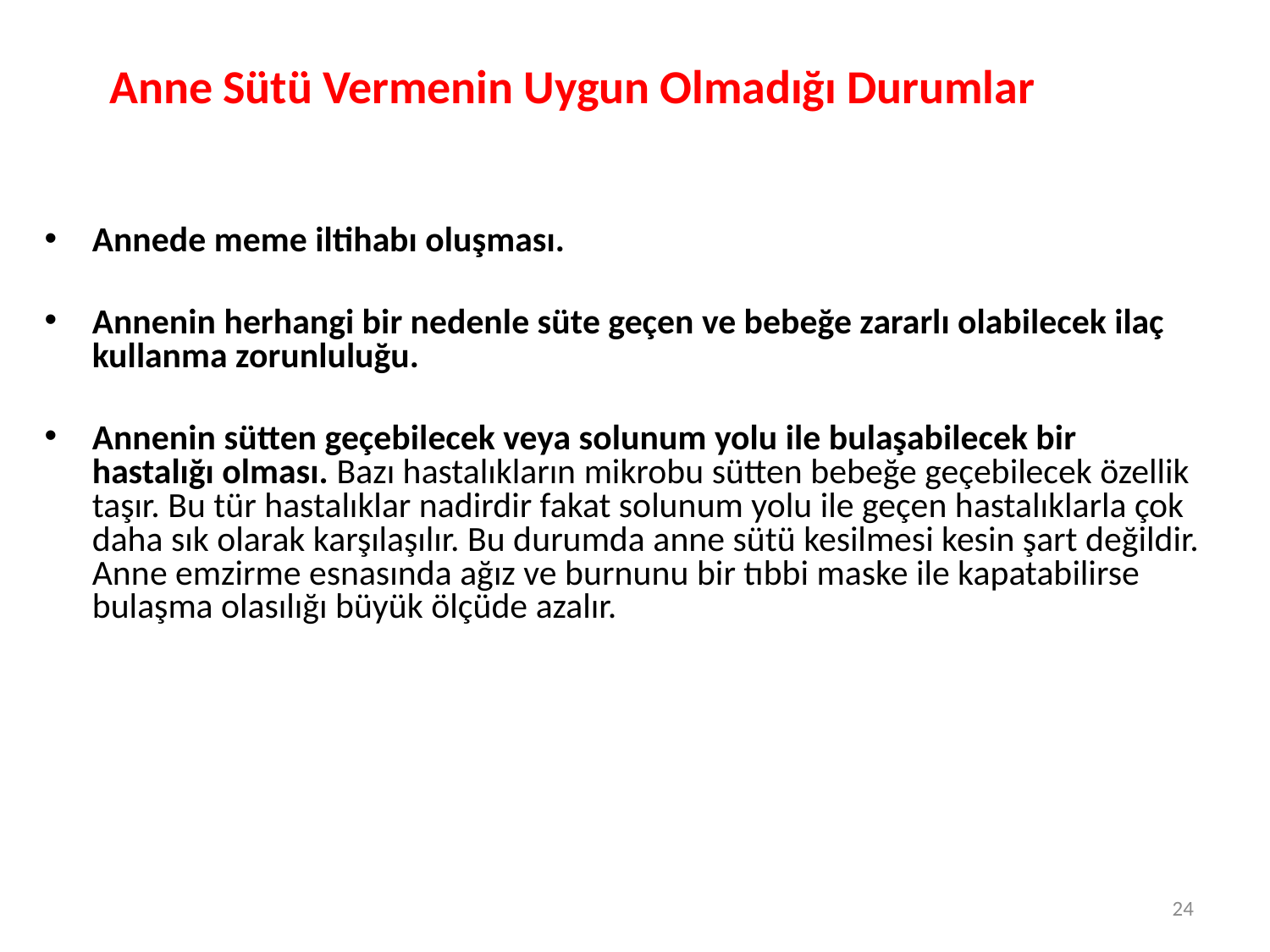

# Anne Sütü Vermenin Uygun Olmadığı Durumlar

Annede meme iltihabı oluşması.

Annenin herhangi bir nedenle süte geçen ve bebeğe zararlı olabilecek ilaç kullanma zorunluluğu.

Annenin sütten geçebilecek veya solunum yolu ile bulaşabilecek bir hastalığı olması. Bazı hastalıkların mikrobu sütten bebeğe geçebilecek özellik taşır. Bu tür hastalıklar nadirdir fakat solunum yolu ile geçen hastalıklarla çok daha sık olarak karşılaşılır. Bu durumda anne sütü kesilmesi kesin şart değildir. Anne emzirme esnasında ağız ve burnunu bir tıbbi maske ile kapatabilirse bulaşma olasılığı büyük ölçüde azalır.

24